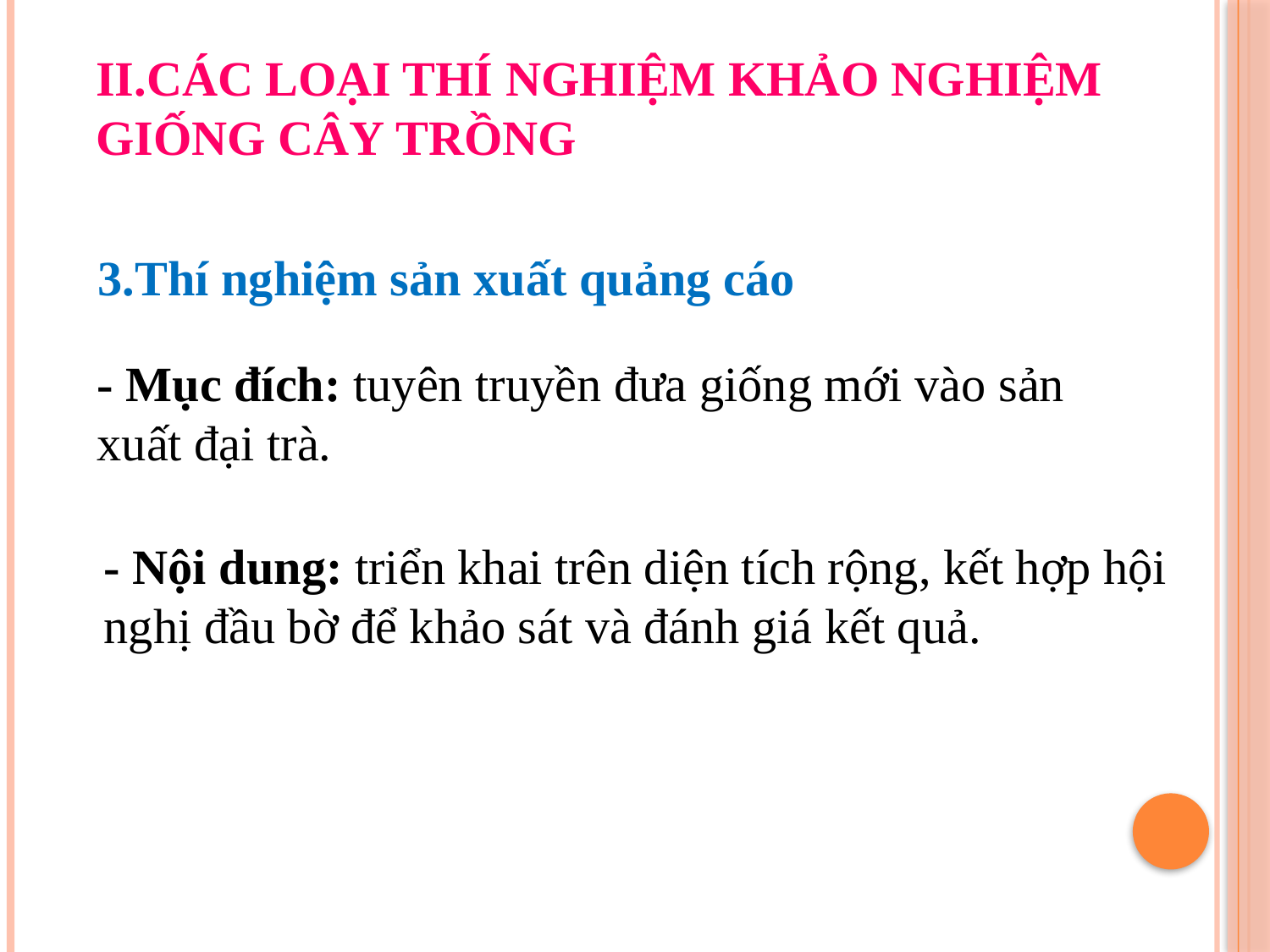

# II.Các loại thí nghiệm khảo nghiệm giống cây trồng

3.Thí nghiệm sản xuất quảng cáo
- Mục đích: tuyên truyền đưa giống mới vào sản xuất đại trà.
- Nội dung: triển khai trên diện tích rộng, kết hợp hội nghị đầu bờ để khảo sát và đánh giá kết quả.